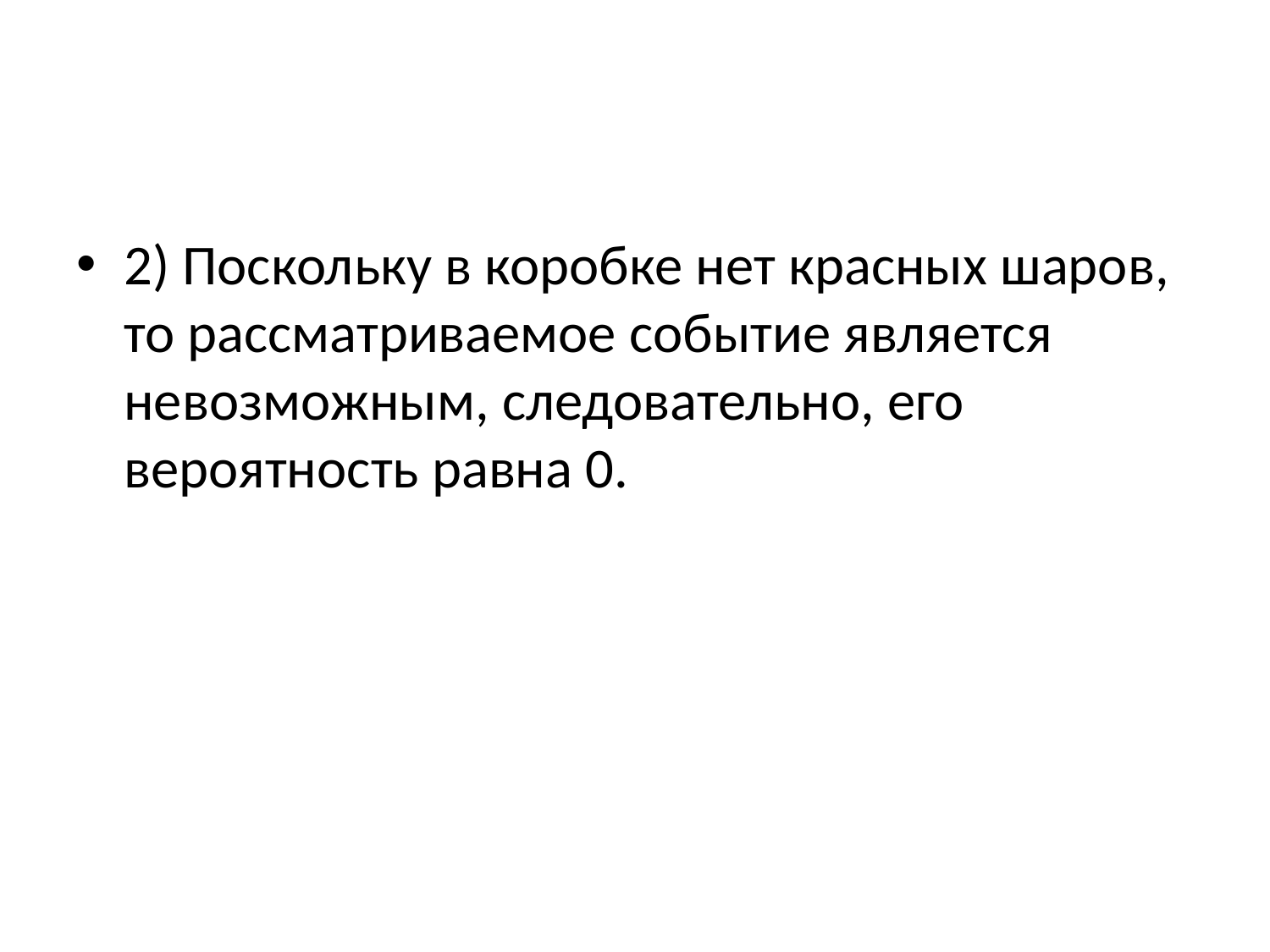

#
2) Поскольку в коробке нет красных шаров, то рассматриваемое событие является невозможным, следовательно, его вероятность равна 0.